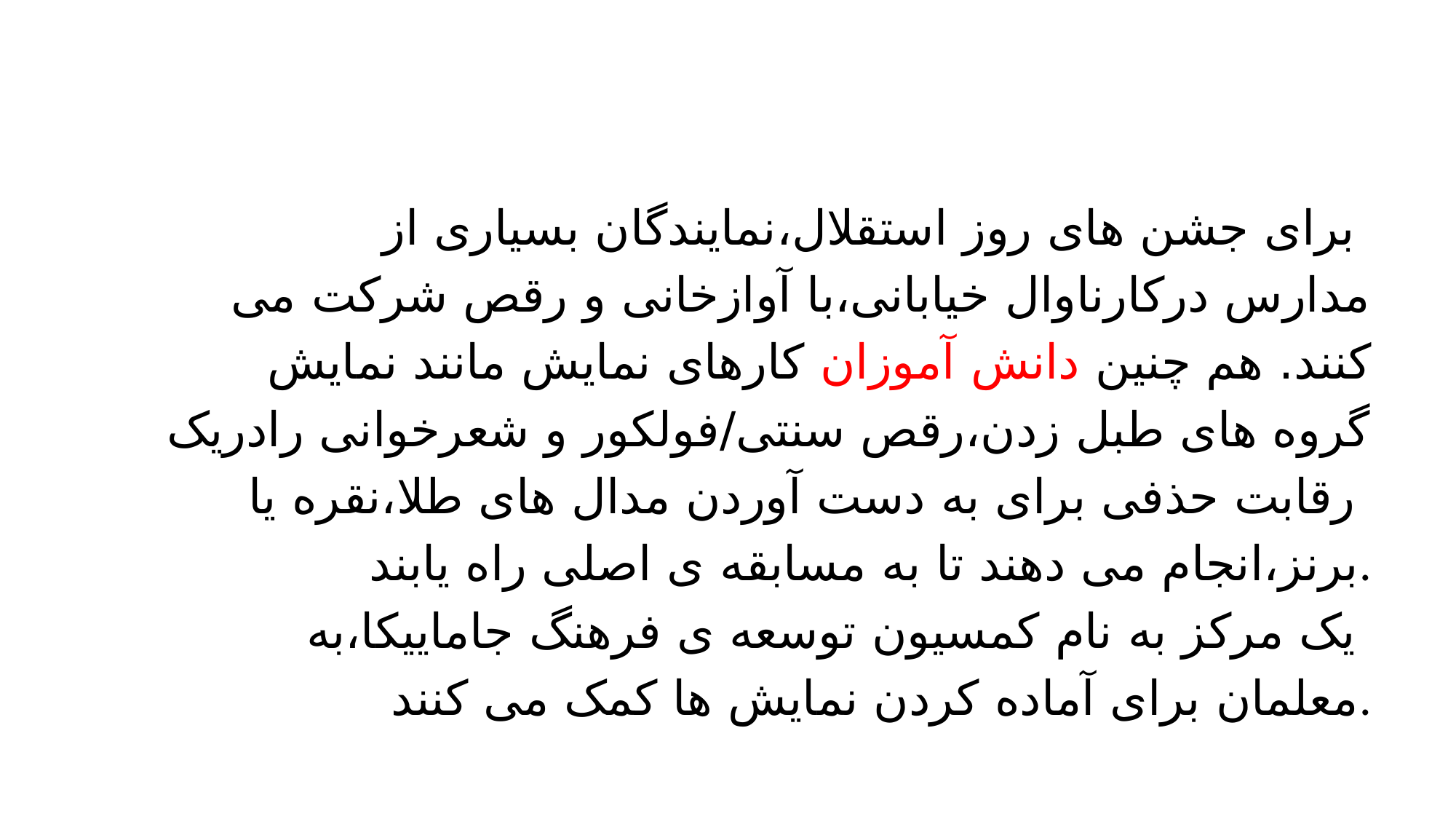

#
برای جشن های روز استقلال،نمایندگان بسیاری از
مدارس درکارناوال خیابانی،با آوازخانی و رقص شرکت می
 کنند. هم چنین دانش آموزان کارهای نمایش مانند نمایش
 گروه های طبل زدن،رقص سنتی/فولکور و شعرخوانی رادریک
 رقابت حذفی برای به دست آوردن مدال های طلا،نقره یا
برنز،انجام می دهند تا به مسابقه ی اصلی راه یابند.
یک مرکز به نام کمسیون توسعه ی فرهنگ جاماییکا،به
معلمان برای آماده کردن نمایش ها کمک می کنند.